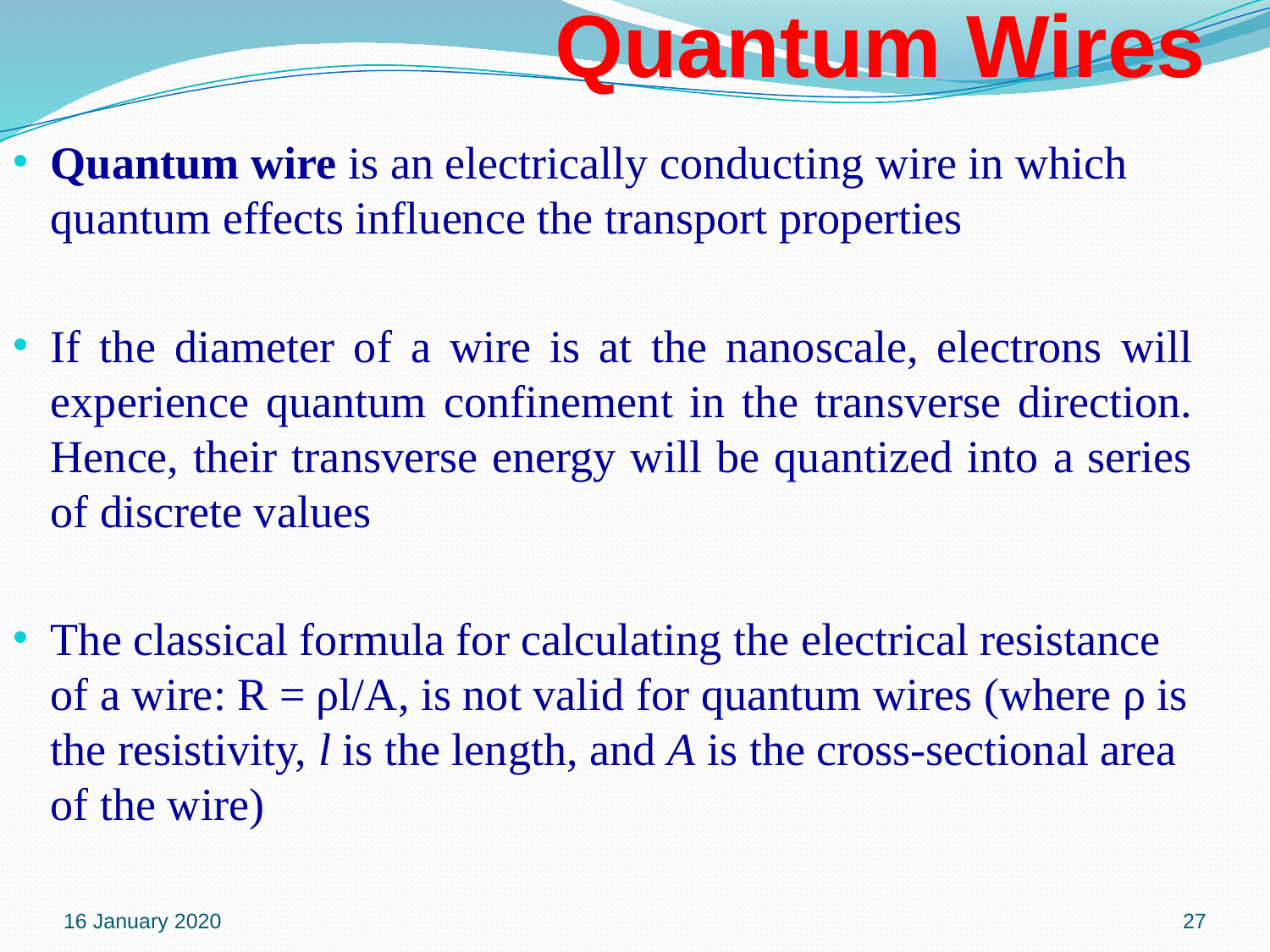

# Quantum Wires
Quantum wire is an electrically conducting wire in which quantum effects influence the transport properties

If the diameter of a wire is at the nanoscale, electrons will experience quantum confinement in the transverse direction. Hence, their transverse energy will be quantized into a series of discrete values

The classical formula for calculating the electrical resistance of a wire: R = ρl/A, is not valid for quantum wires (where ρ is the resistivity, l is the length, and A is the cross-sectional area of the wire)

16 January 2020

27